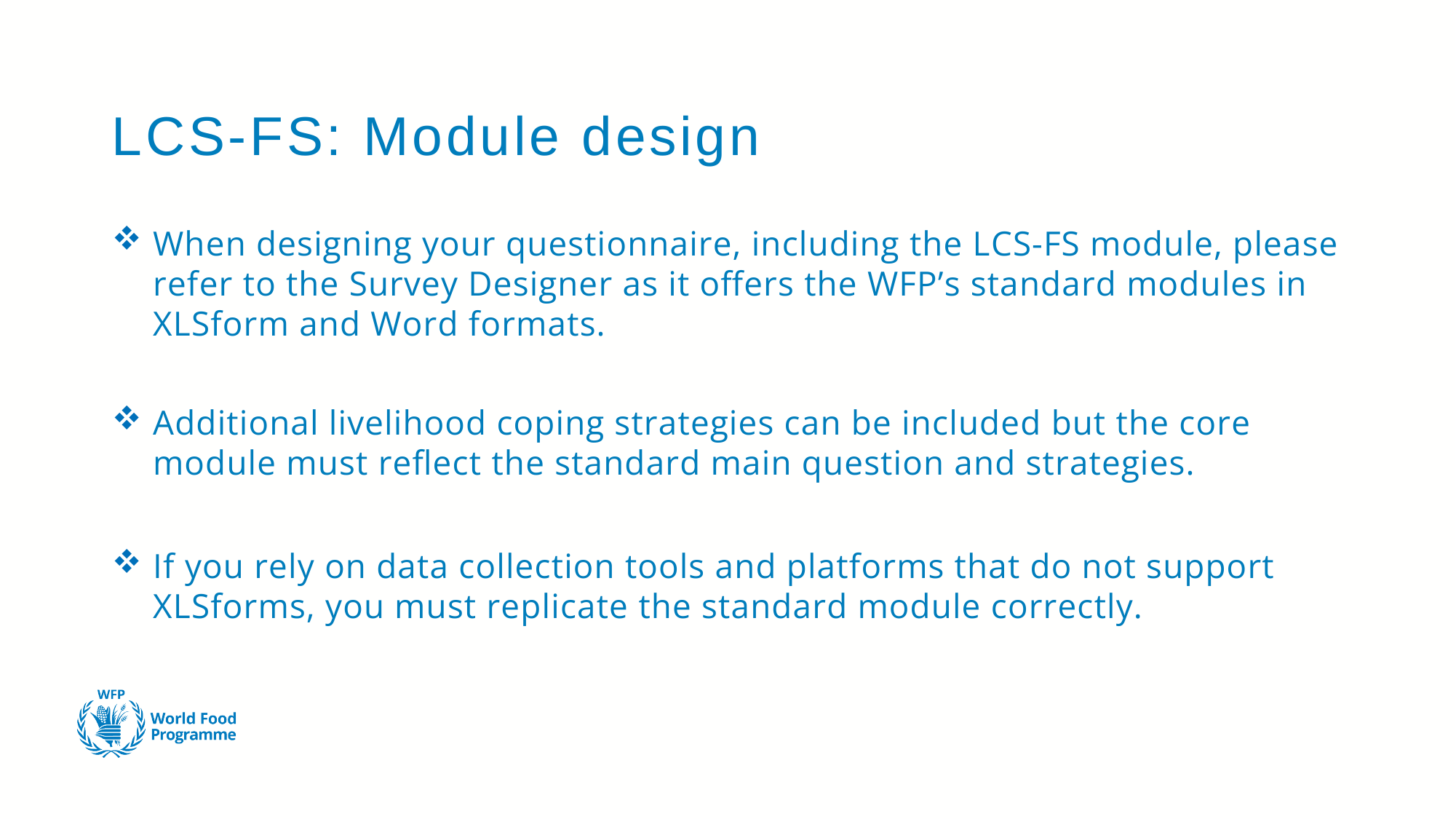

# LCS-FS: Module design
When designing your questionnaire, including the LCS-FS module, please refer to the Survey Designer as it offers the WFP’s standard modules in XLSform and Word formats.

Additional livelihood coping strategies can be included but the core module must reflect the standard main question and strategies.

If you rely on data collection tools and platforms that do not support XLSforms, you must replicate the standard module correctly.